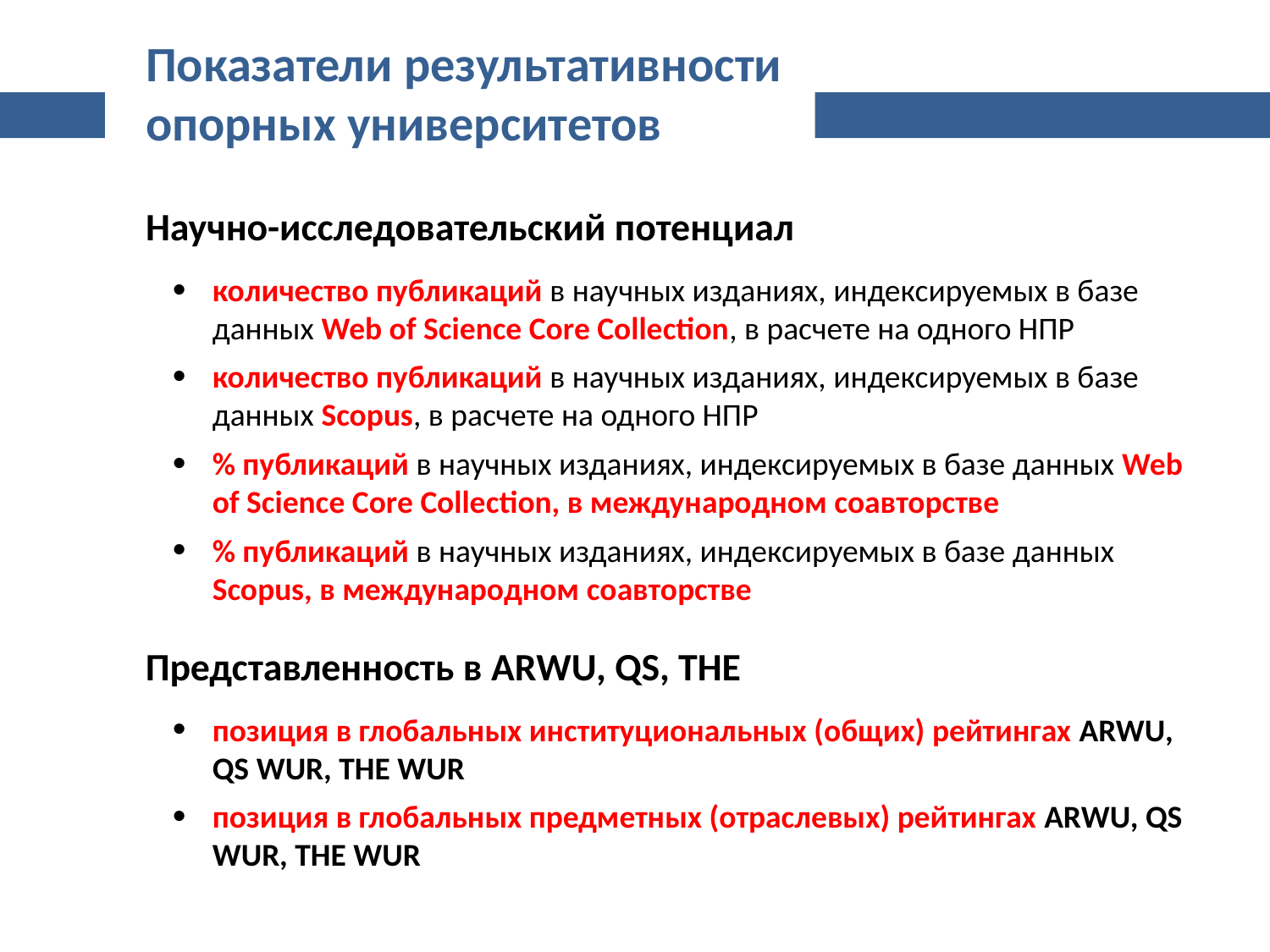

Показатели результативности
опорных университетов

Научно-исследовательский потенциал
количество публикаций в научных изданиях, индексируемых в базе данных Web of Science Core Collection, в расчете на одного НПР
количество публикаций в научных изданиях, индексируемых в базе данных Scopus, в расчете на одного НПР
% публикаций в научных изданиях, индексируемых в базе данных Web of Science Core Collection, в международном соавторстве
% публикаций в научных изданиях, индексируемых в базе данных Scopus, в международном соавторстве
Представленность в ARWU, QS, THE
позиция в глобальных институциональных (общих) рейтингах ARWU, QS WUR, THE WUR
позиция в глобальных предметных (отраслевых) рейтингах ARWU, QS WUR, THE WUR